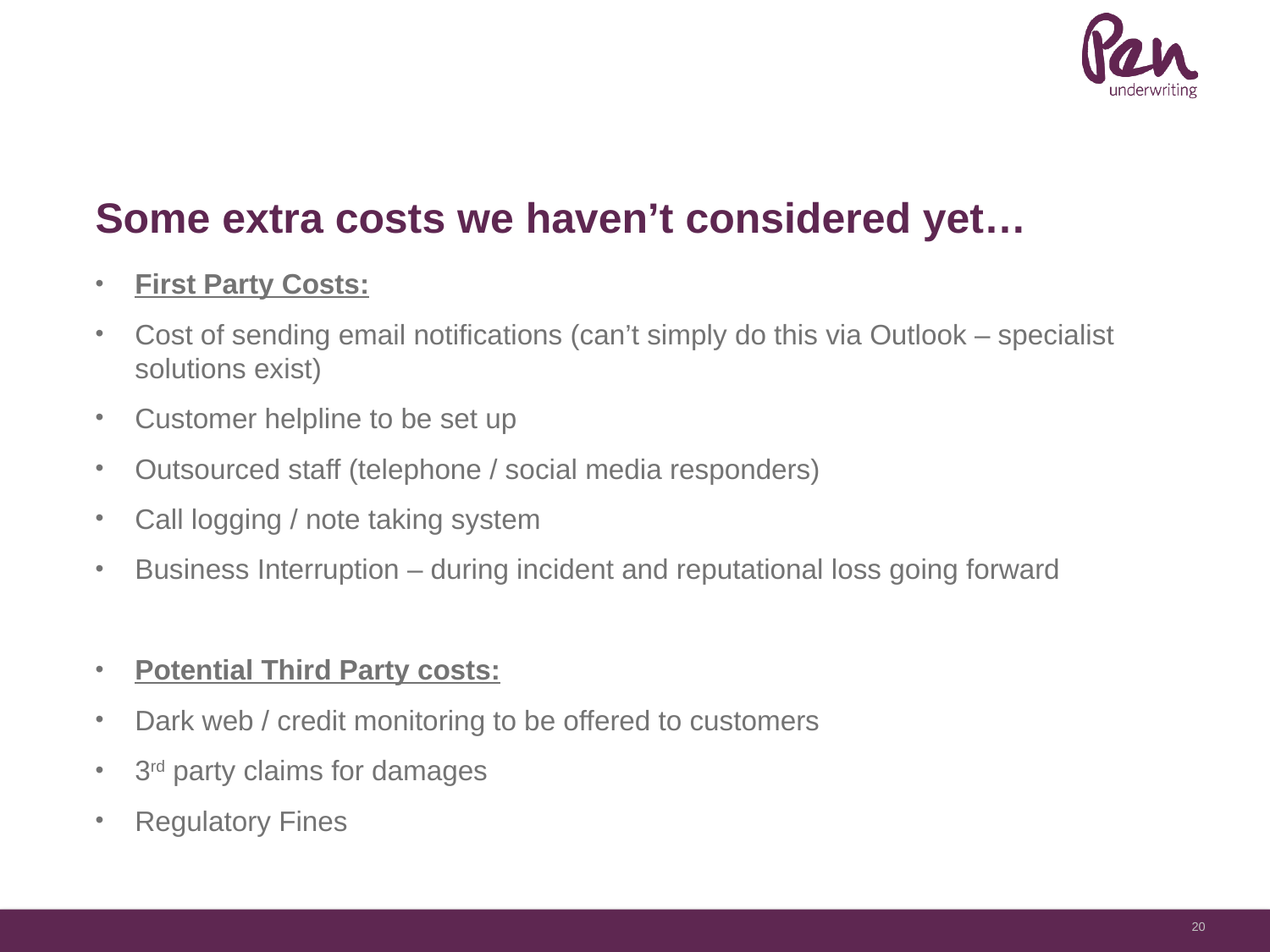

# Some extra costs we haven’t considered yet…
First Party Costs:
Cost of sending email notifications (can’t simply do this via Outlook – specialist solutions exist)
Customer helpline to be set up
Outsourced staff (telephone / social media responders)
Call logging / note taking system
Business Interruption – during incident and reputational loss going forward

Potential Third Party costs:
Dark web / credit monitoring to be offered to customers
3rd party claims for damages
Regulatory Fines

20